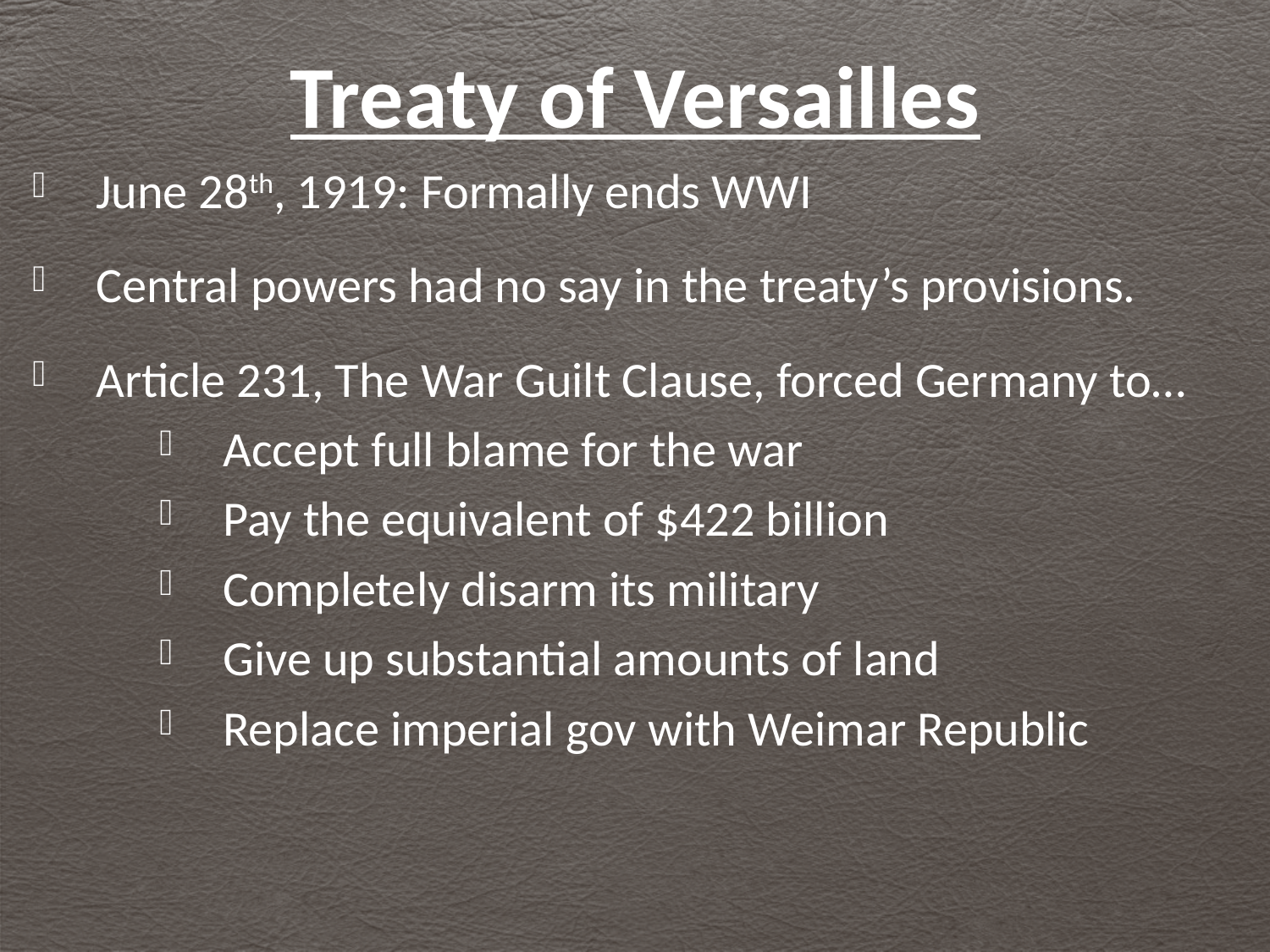

# Treaty of Versailles
June 28th, 1919: Formally ends WWI
Central powers had no say in the treaty’s provisions.
Article 231, The War Guilt Clause, forced Germany to…
Accept full blame for the war
Pay the equivalent of $422 billion
Completely disarm its military
Give up substantial amounts of land
Replace imperial gov with Weimar Republic